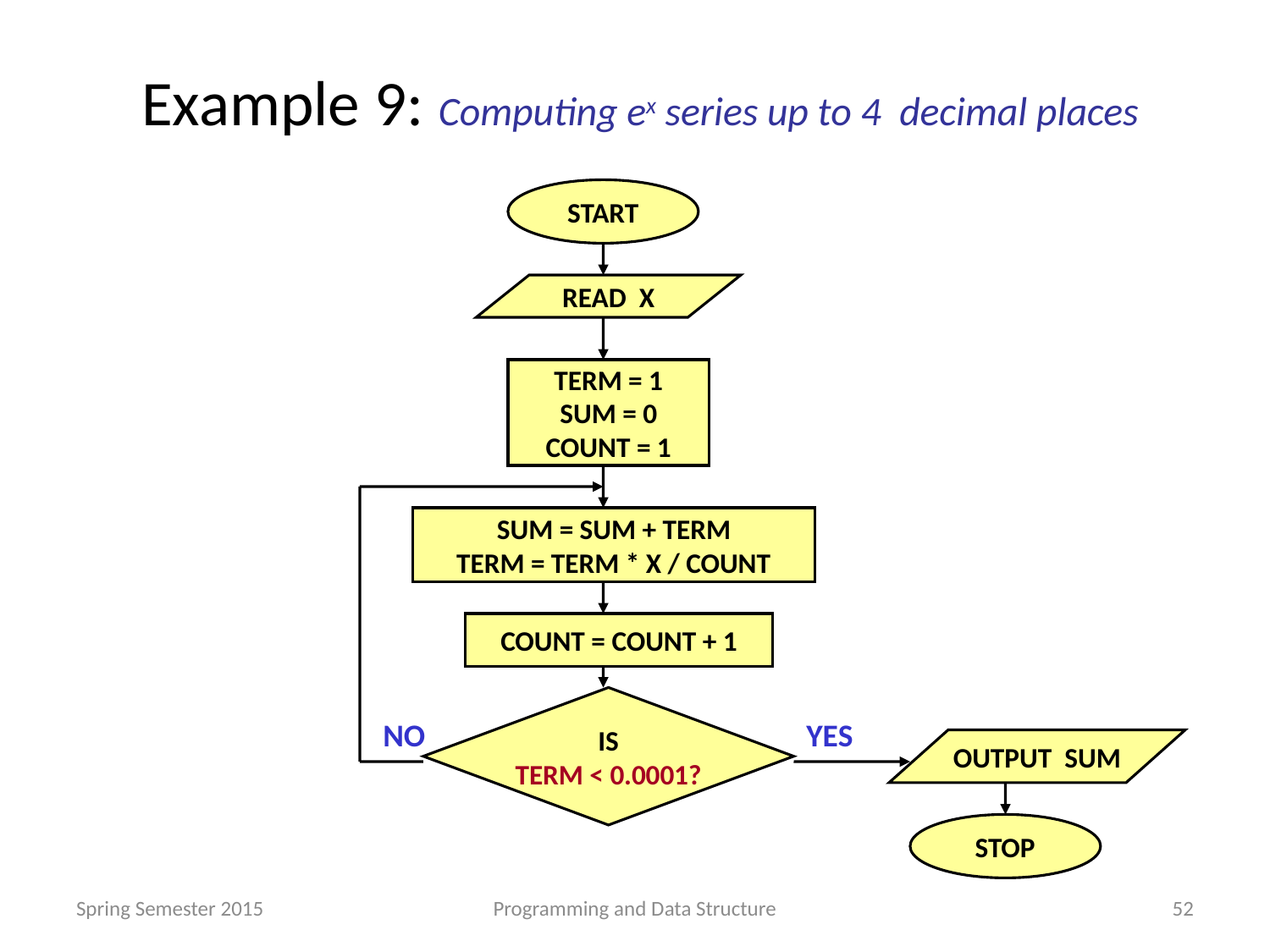

# Example 9: Computing ex series up to 4  decimal places
START

READ  X

TERM = 1
SUM = 0
COUNT = 1

SUM = SUM + TERM
TERM = TERM * X / COUNT

COUNT = COUNT + 1

IS
TERM < 0.0001?
NO
YES
OUTPUT  SUM

STOP
Spring Semester 2015
Programming and Data Structure
52